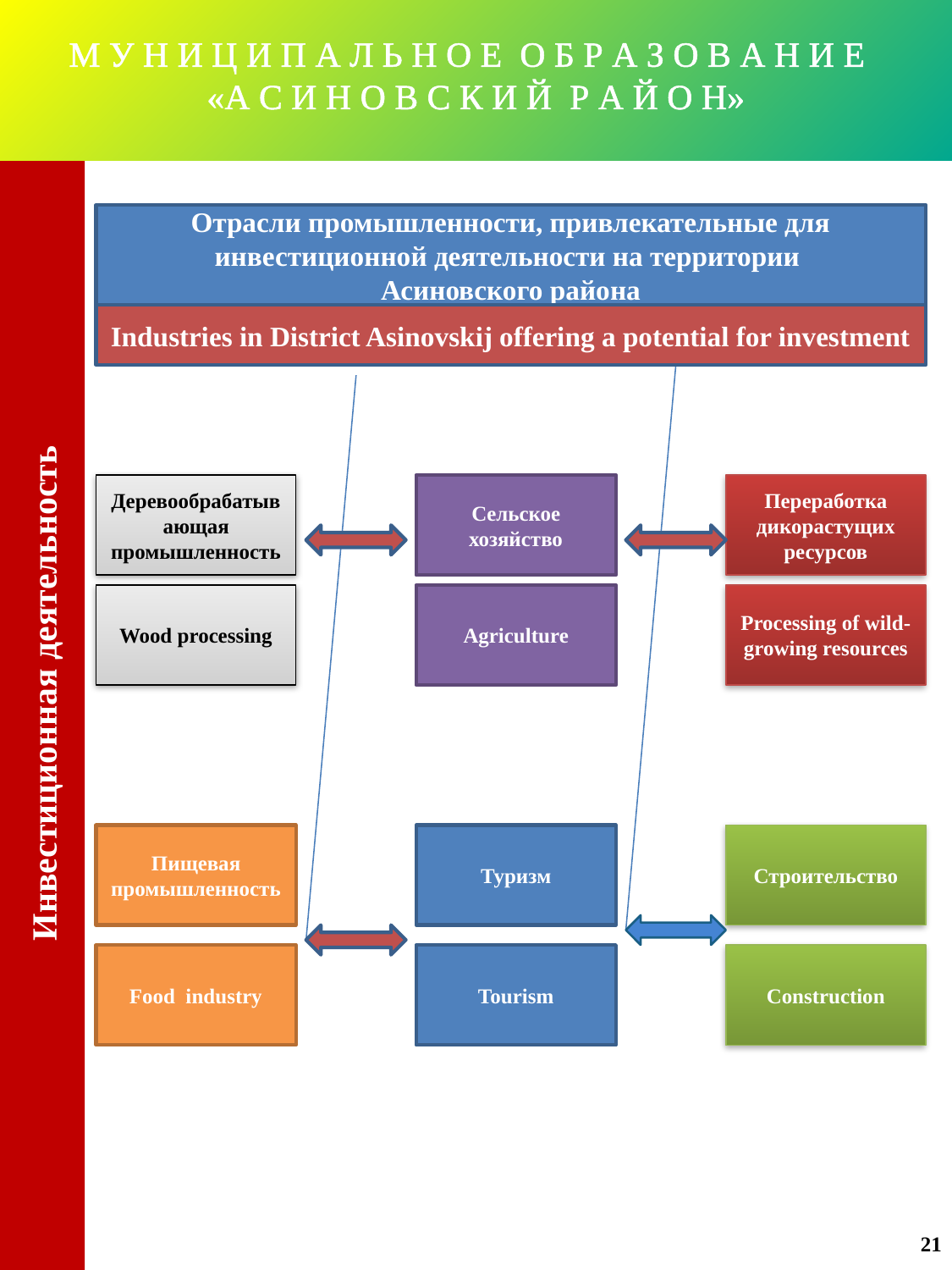

# М У Н И Ц И П А Л Ь Н О Е  О Б Р А З О В А Н И Е «А С И Н О В С К И Й  Р А Й О Н»
Отрасли промышленности, привлекательные для инвестиционной деятельности на территории
Асиновского района
Industries in District Asinovskij offering a potential for investment
Деревообрабатывающая промышленность
Сельское хозяйство
Переработка дикорастущих ресурсов

Wood processing
Agriculture
Processing of wild-growing resources
Пищевая промышленность
Туризм
Строительство

Food  industry
Tourism
Construction
Инвестиционная деятельность
21